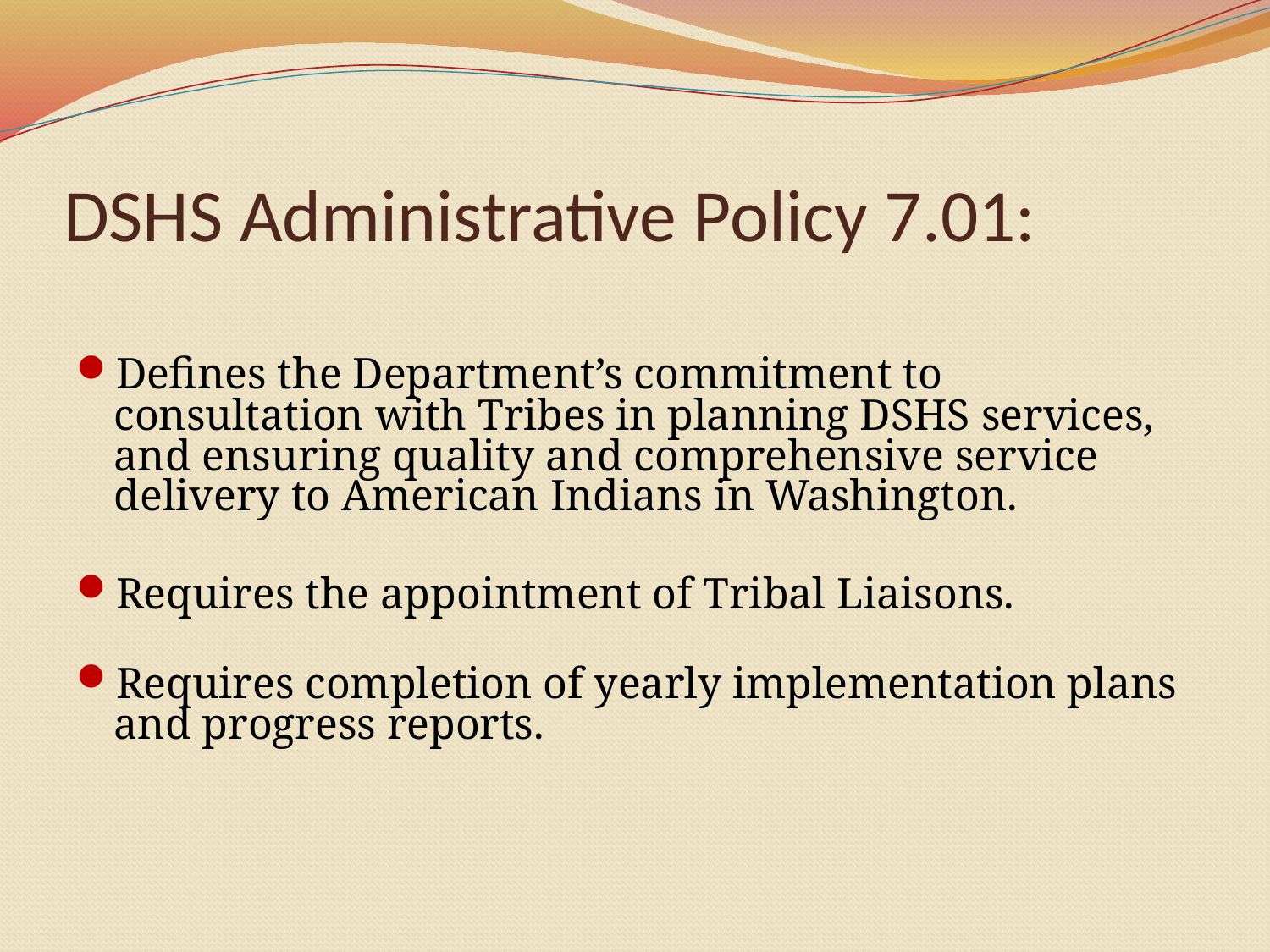

# DSHS Administrative Policy 7.01:

Defines the Department’s commitment to consultation with Tribes in planning DSHS services, and ensuring quality and comprehensive service delivery to American Indians in Washington.

Requires the appointment of Tribal Liaisons.
Requires completion of yearly implementation plans and progress reports.